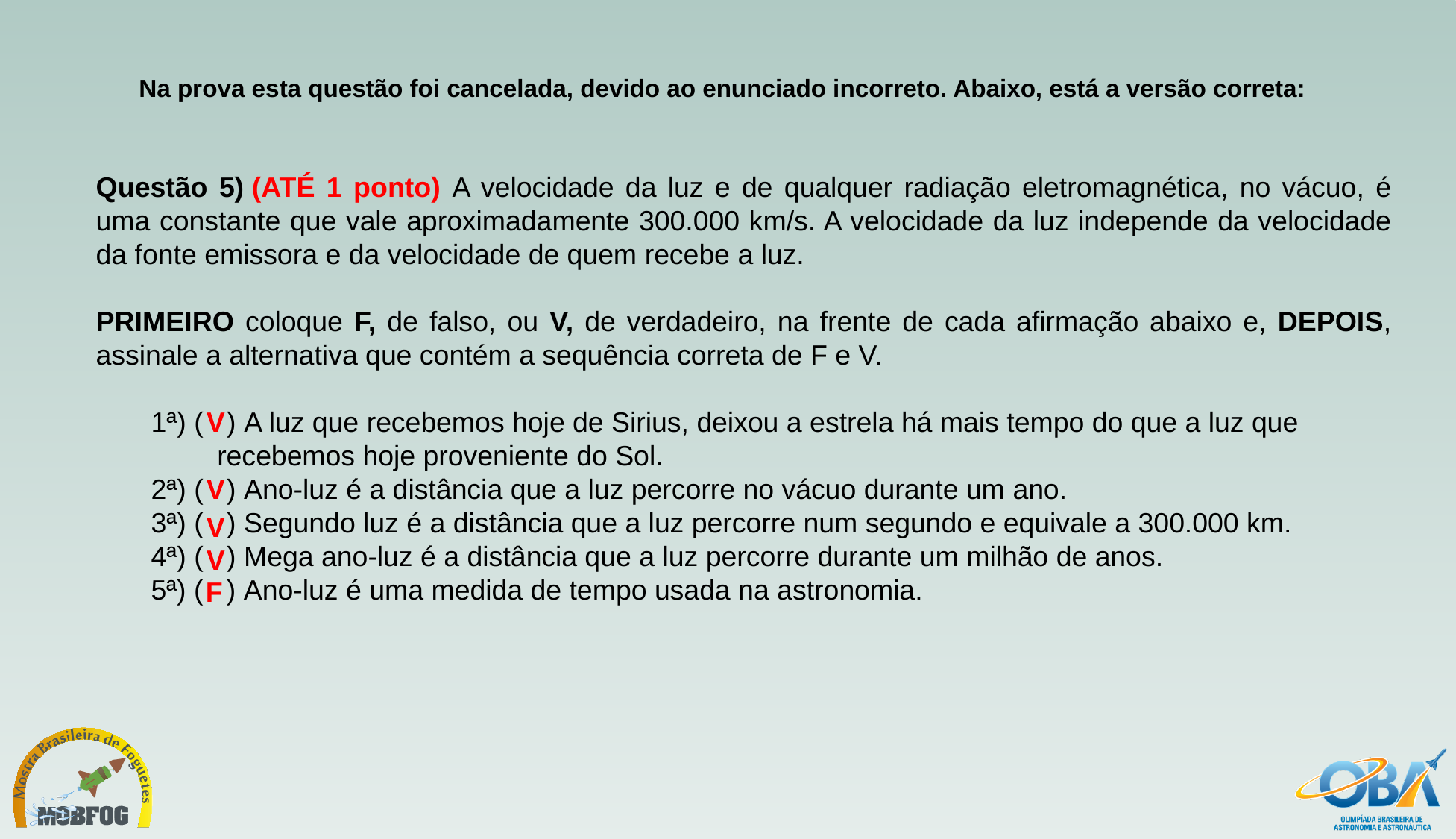

Na prova esta questão foi cancelada, devido ao enunciado incorreto. Abaixo, está a versão correta:
Questão 5) (ATÉ 1 ponto) A velocidade da luz e de qualquer radiação eletromagnética, no vácuo, é uma constante que vale aproximadamente 300.000 km/s. A velocidade da luz independe da velocidade da fonte emissora e da velocidade de quem recebe a luz.

PRIMEIRO coloque F, de falso, ou V, de verdadeiro, na frente de cada afirmação abaixo e, DEPOIS, assinale a alternativa que contém a sequência correta de F e V.

1ª) (   ) A luz que recebemos hoje de Sirius, deixou a estrela há mais tempo do que a luz que recebemos hoje proveniente do Sol.
2ª) (   ) Ano-luz é a distância que a luz percorre no vácuo durante um ano.
3ª) (   ) Segundo luz é a distância que a luz percorre num segundo e equivale a 300.000 km.
4ª) (   ) Mega ano-luz é a distância que a luz percorre durante um milhão de anos.
5ª) (   ) Ano-luz é uma medida de tempo usada na astronomia.

V
V
V
V
F